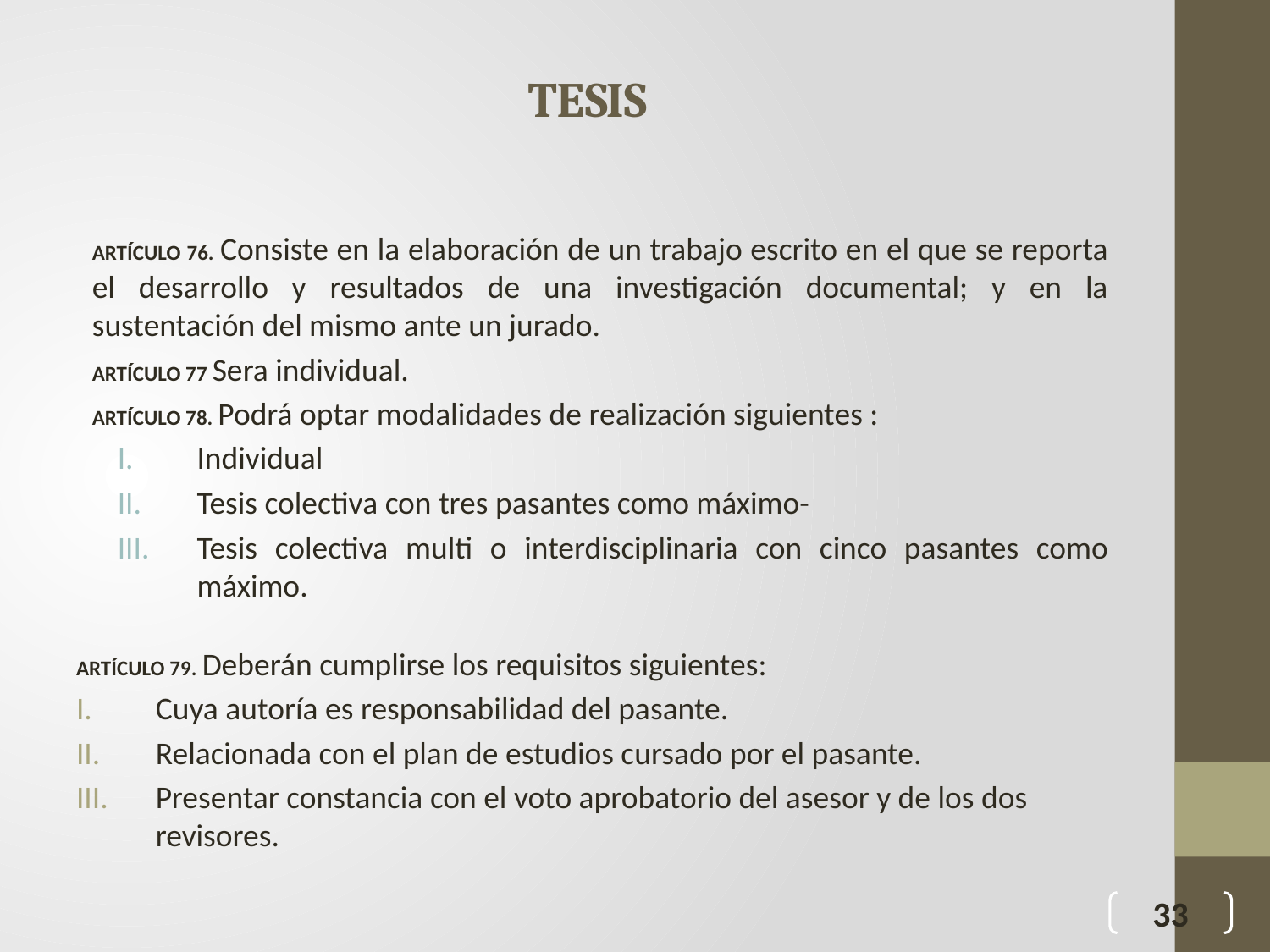

# TESIS
ARTÍCULO 76. Consiste en la elaboración de un trabajo escrito en el que se reporta el desarrollo y resultados de una investigación documental; y en la sustentación del mismo ante un jurado.
ARTÍCULO 77 Sera individual.
ARTÍCULO 78. Podrá optar modalidades de realización siguientes :
Individual
Tesis colectiva con tres pasantes como máximo-
Tesis colectiva multi o interdisciplinaria con cinco pasantes como máximo.

ARTÍCULO 79. Deberán cumplirse los requisitos siguientes:
Cuya autoría es responsabilidad del pasante.
Relacionada con el plan de estudios cursado por el pasante.
Presentar constancia con el voto aprobatorio del asesor y de los dos revisores.

33